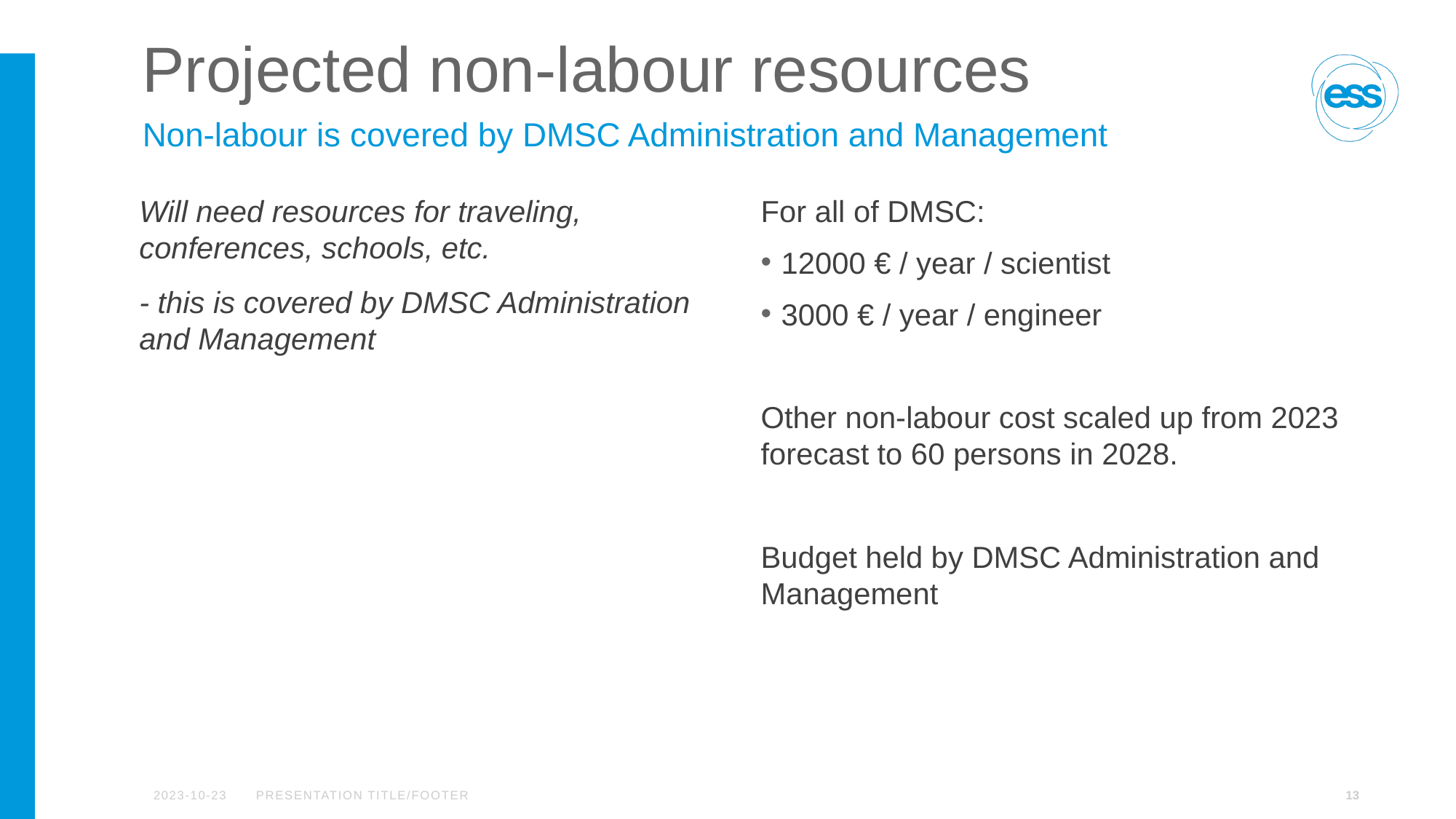

# Projected non-labour resources
Non-labour is covered by DMSC Administration and Management
Will need resources for traveling, conferences, schools, etc.
- this is covered by DMSC Administration and Management
For all of DMSC:
 12000 € / year / scientist
 3000 € / year / engineer

Other non-labour cost scaled up from 2023 forecast to 60 persons in 2028.

Budget held by DMSC Administration and Management
2023-10-23
PRESENTATION TITLE/FOOTER
13